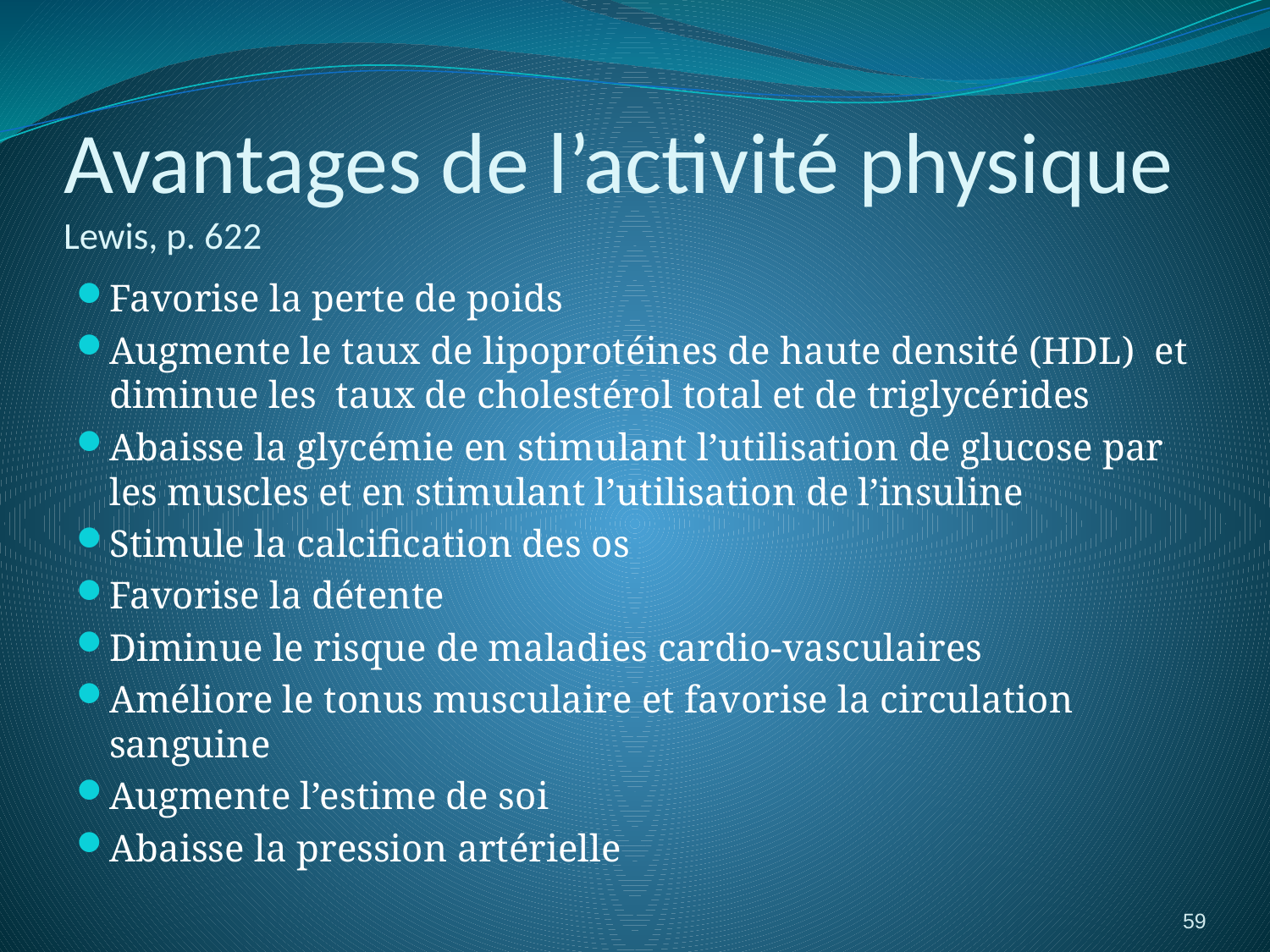

# Avantages de l’activité physique Lewis, p. 622
Favorise la perte de poids
Augmente le taux de lipoprotéines de haute densité (HDL)  et diminue les  taux de cholestérol total et de triglycérides
Abaisse la glycémie en stimulant l’utilisation de glucose par les muscles et en stimulant l’utilisation de l’insuline
Stimule la calcification des os
Favorise la détente
Diminue le risque de maladies cardio-vasculaires
Améliore le tonus musculaire et favorise la circulation sanguine
Augmente l’estime de soi
Abaisse la pression artérielle
59